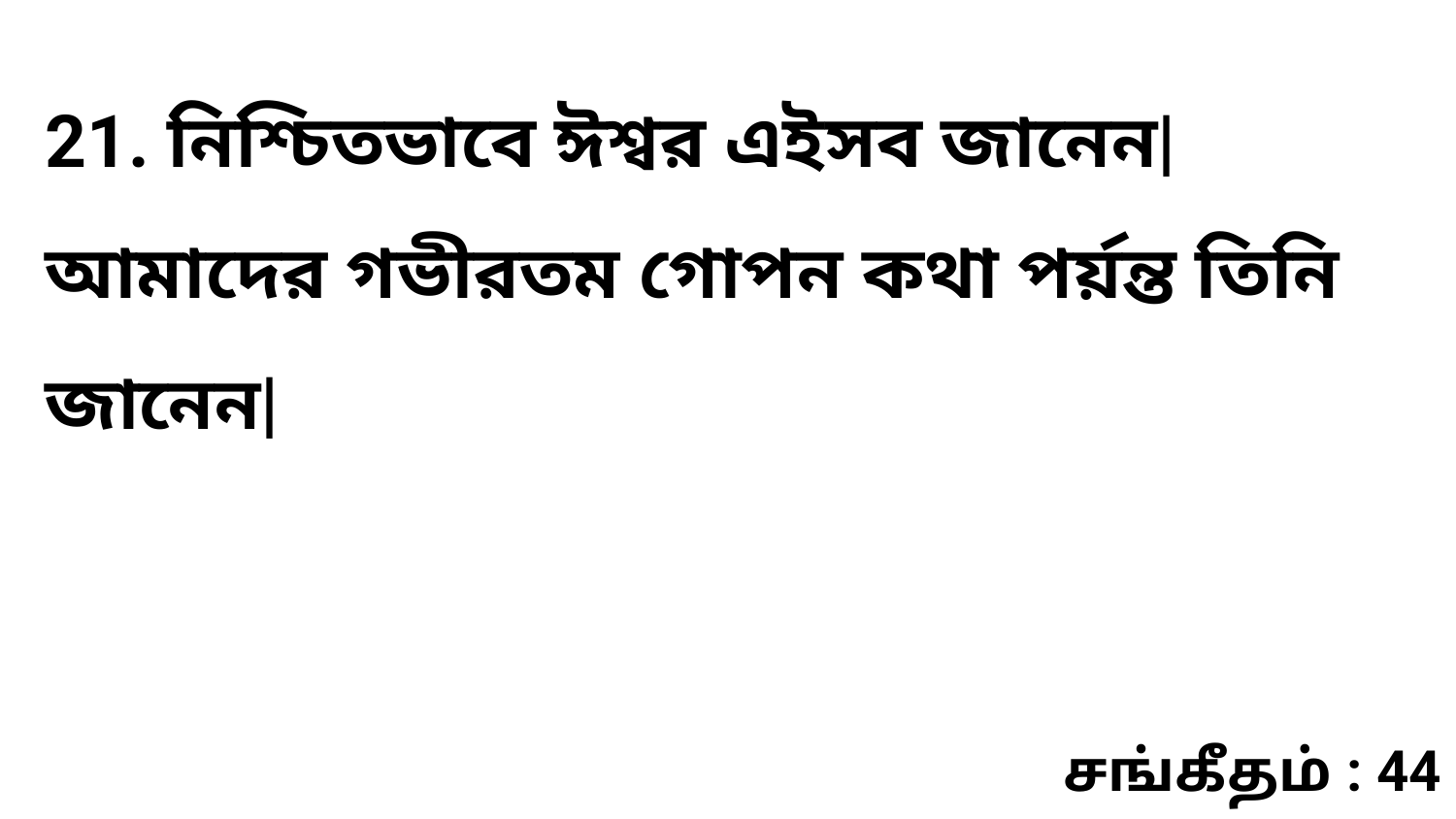

21. নিশ্চিতভাবে ঈশ্বর এইসব জানেন| আমাদের গভীরতম গোপন কথা পর্য়ন্ত তিনি জানেন|
சங்கீதம் : 44